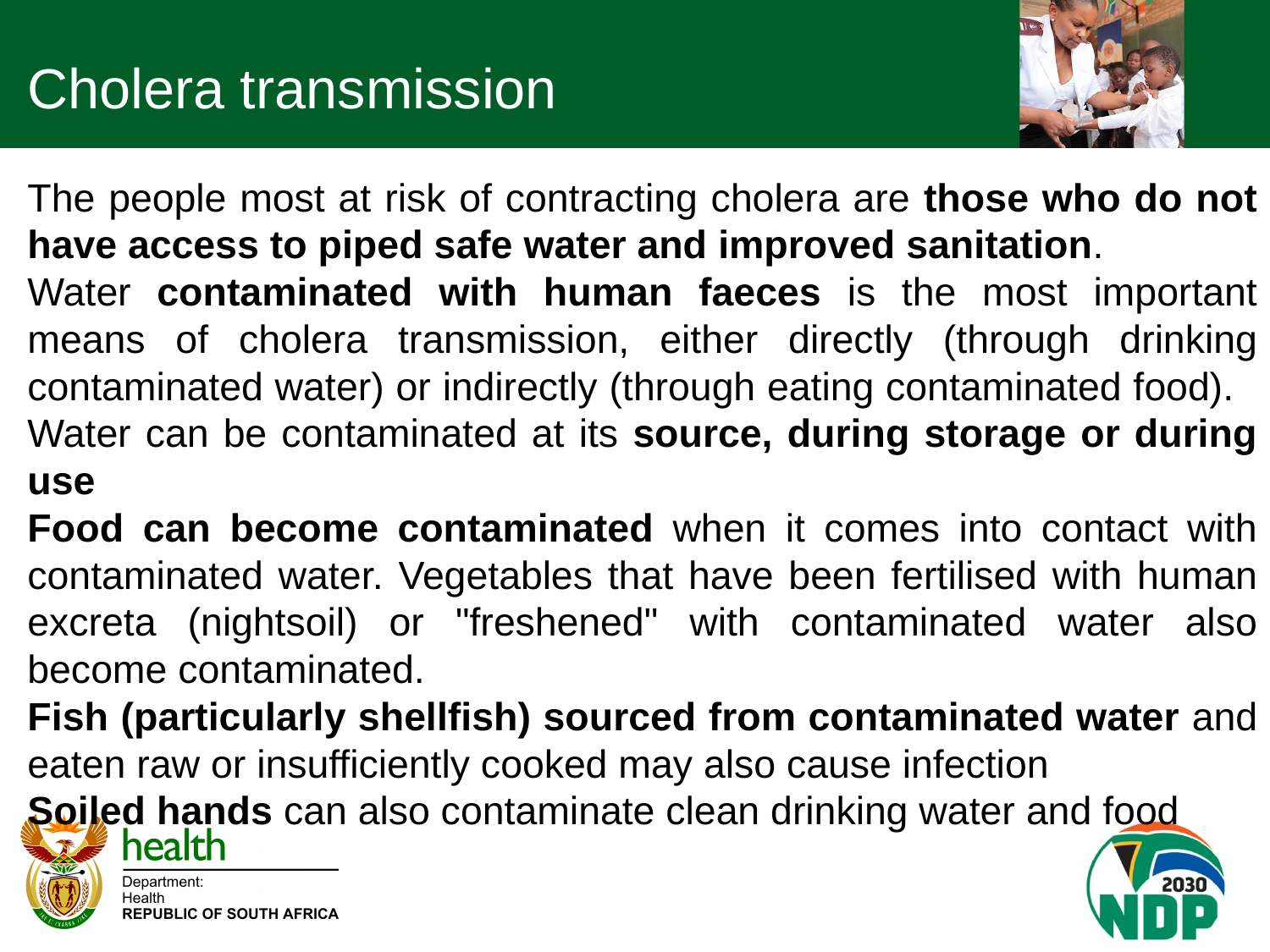

Cholera transmission
The people most at risk of contracting cholera are those who do not have access to piped safe water and improved sanitation.
Water contaminated with human faeces is the most important means of cholera transmission, either directly (through drinking contaminated water) or indirectly (through eating contaminated food).
Water can be contaminated at its source, during storage or during use
Food can become contaminated when it comes into contact with contaminated water. Vegetables that have been fertilised with human excreta (nightsoil) or "freshened" with contaminated water also become contaminated.
Fish (particularly shellfish) sourced from contaminated water and eaten raw or insufficiently cooked may also cause infection
Soiled hands can also contaminate clean drinking water and food